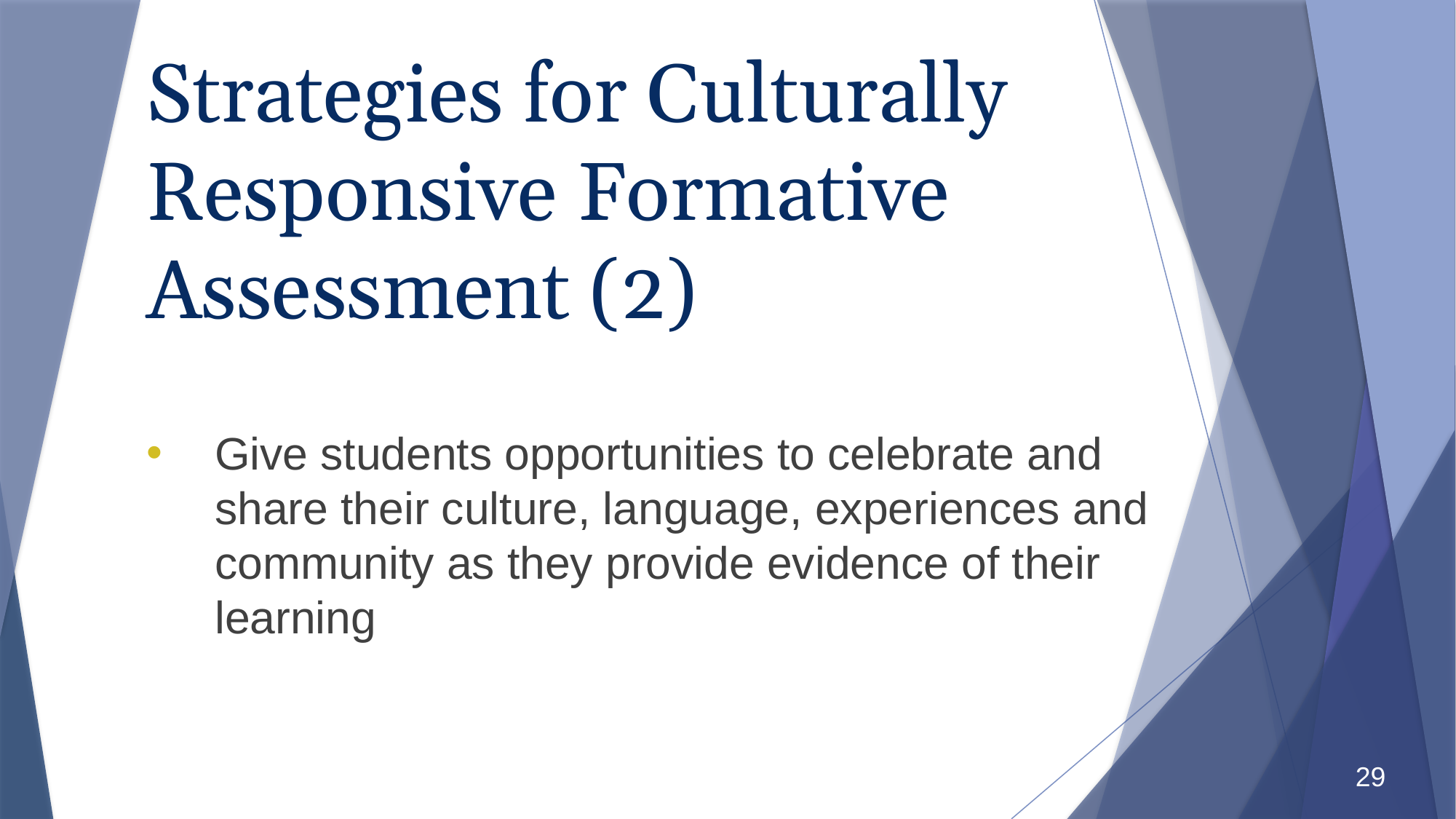

# Strategies for Culturally Responsive Formative Assessment (2)
Give students opportunities to celebrate and share their culture, language, experiences and community as they provide evidence of their learning
29